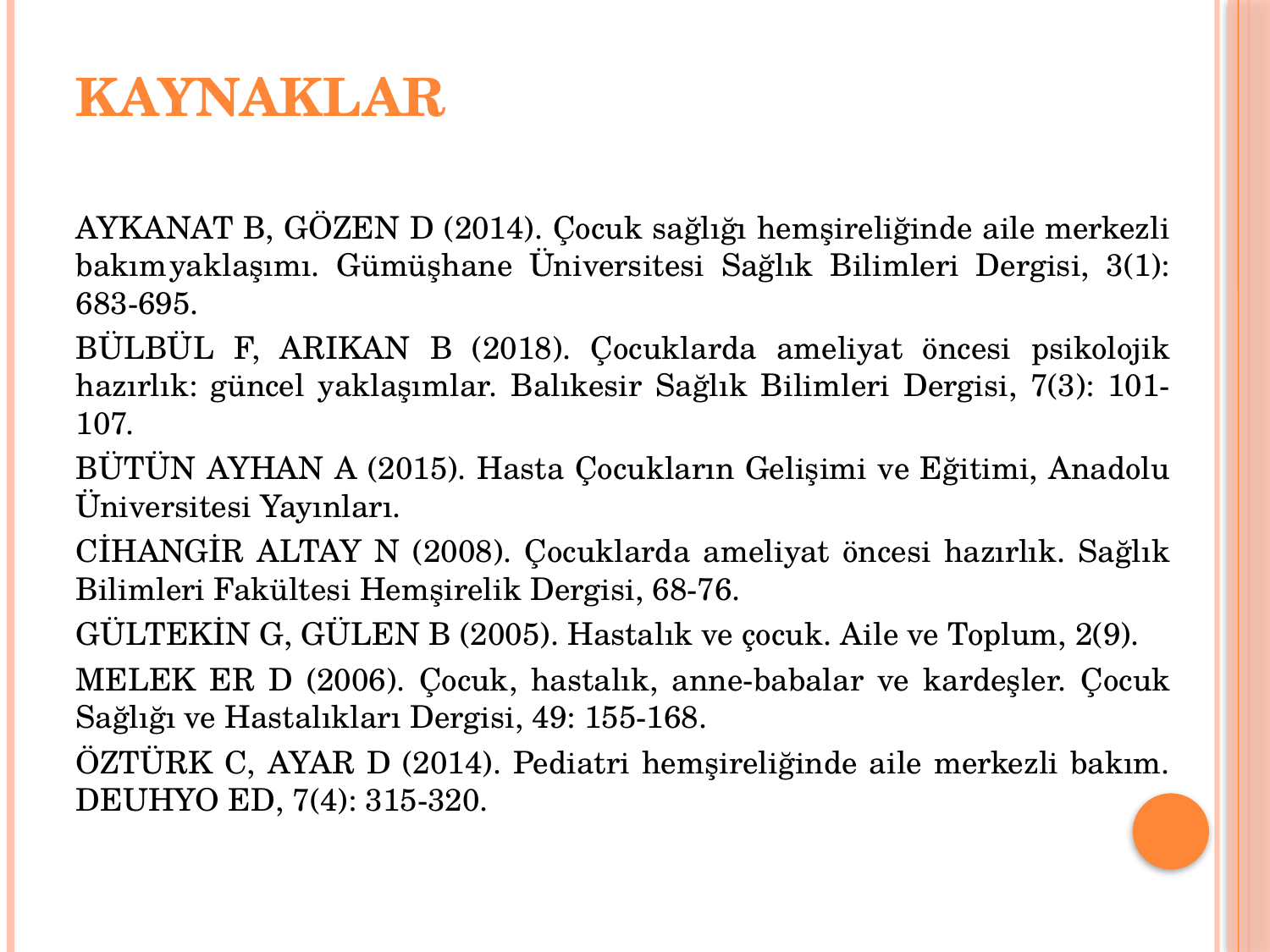

# KAYNAKLAR

AYKANAT B, GÖZEN D (2014). Çocuk sağlığı hemşireliğinde aile merkezli bakım	yaklaşımı. Gümüşhane Üniversitesi Sağlık Bilimleri Dergisi, 3(1): 683-695.
BÜLBÜL F, ARIKAN B (2018). Çocuklarda ameliyat öncesi psikolojik hazırlık: güncel yaklaşımlar. Balıkesir Sağlık Bilimleri Dergisi, 7(3): 101-107.
BÜTÜN AYHAN A (2015). Hasta Çocukların Gelişimi ve Eğitimi, Anadolu Üniversitesi Yayınları.
CİHANGİR ALTAY N (2008). Çocuklarda ameliyat öncesi hazırlık. Sağlık Bilimleri Fakültesi Hemşirelik Dergisi, 68-76.
GÜLTEKİN G, GÜLEN B (2005). Hastalık ve çocuk. Aile ve Toplum, 2(9).
MELEK ER D (2006). Çocuk, hastalık, anne-babalar ve kardeşler. Çocuk Sağlığı ve Hastalıkları Dergisi, 49: 155-168.
ÖZTÜRK C, AYAR D (2014). Pediatri hemşireliğinde aile merkezli bakım. DEUHYO ED, 7(4): 315-320.